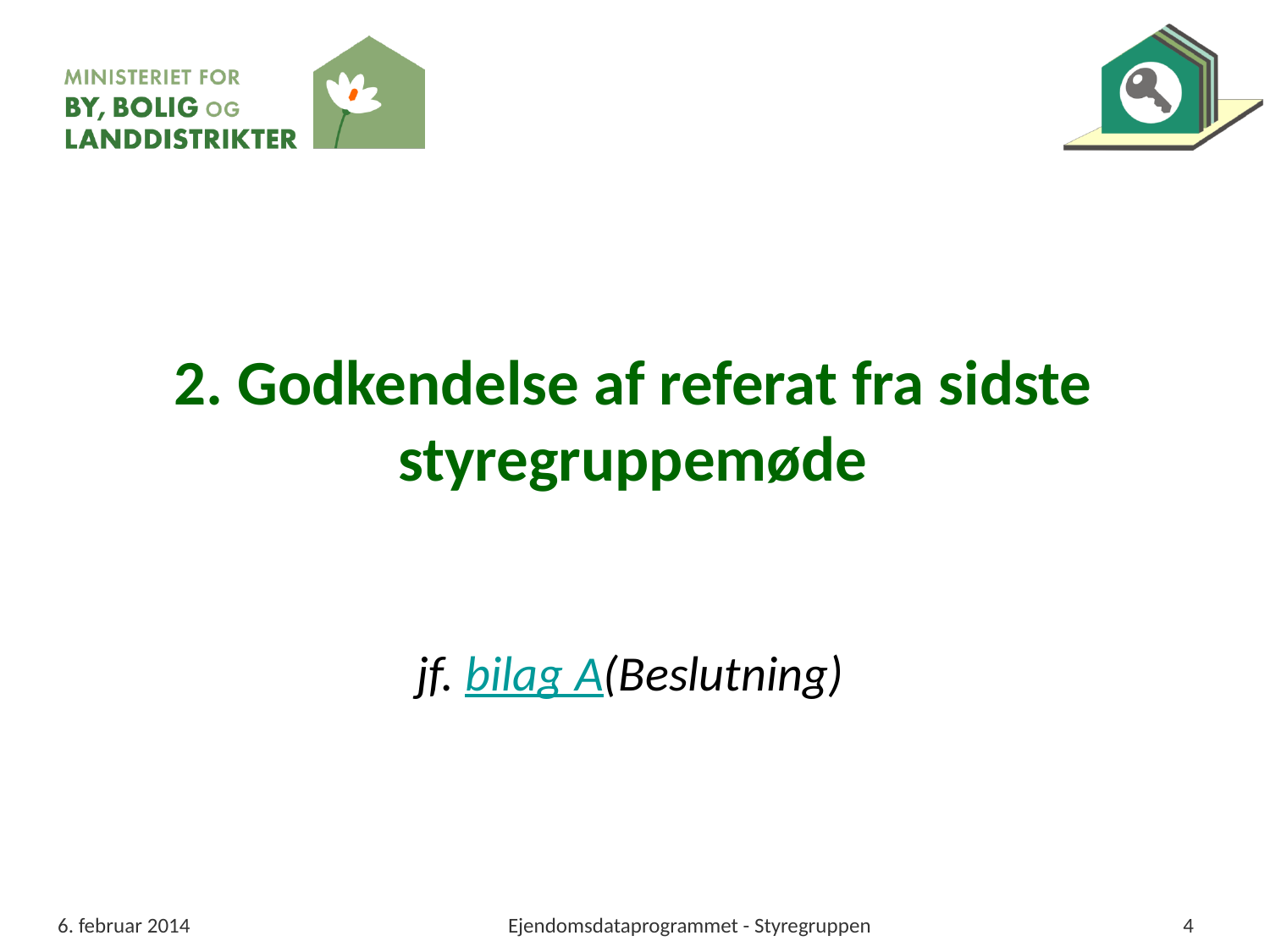

2. Godkendelse af referat fra sidste styregruppemøde

jf. bilag A
(Beslutning)
6. februar 2014
Ejendomsdataprogrammet - Styregruppen
4